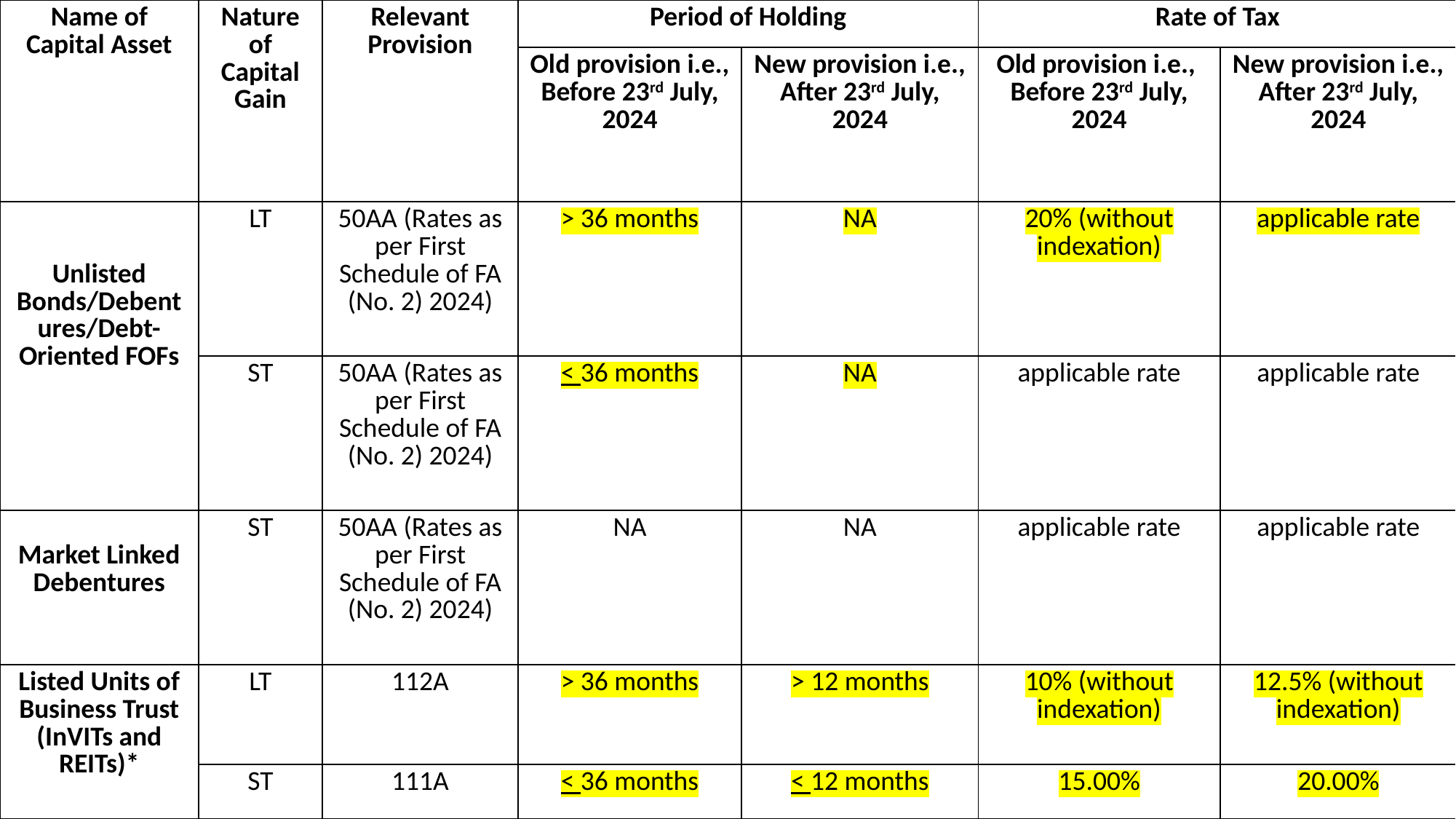

| Name of Capital Asset | Nature of Capital Gain | Relevant Provision | Period of Holding |  | Rate of Tax |  |
| --- | --- | --- | --- | --- | --- | --- |
|  |  |  | Old provision i.e., Before 23rd July, 2024 | New provision i.e., After 23rd July, 2024 | Old provision i.e., Before 23rd July, 2024 | New provision i.e., After 23rd July, 2024 |
| Unlisted Bonds/Debentures/Debt- Oriented FOFs | LT | 50AA (Rates as per First Schedule of FA (No. 2) 2024) | > 36 months | NA | 20% (without indexation) | applicable rate |
|  | ST | 50AA (Rates as per First Schedule of FA (No. 2) 2024) | < 36 months | NA | applicable rate | applicable rate |
| Market Linked Debentures | ST | 50AA (Rates as per First Schedule of FA (No. 2) 2024) | NA | NA | applicable rate | applicable rate |
| Listed Units of Business Trust (InVITs and REITs)\* | LT | 112A | > 36 months | > 12 months | 10% (without indexation) | 12.5% (without indexation) |
|  | ST | 111A | < 36 months | < 12 months | 15.00% | 20.00% |